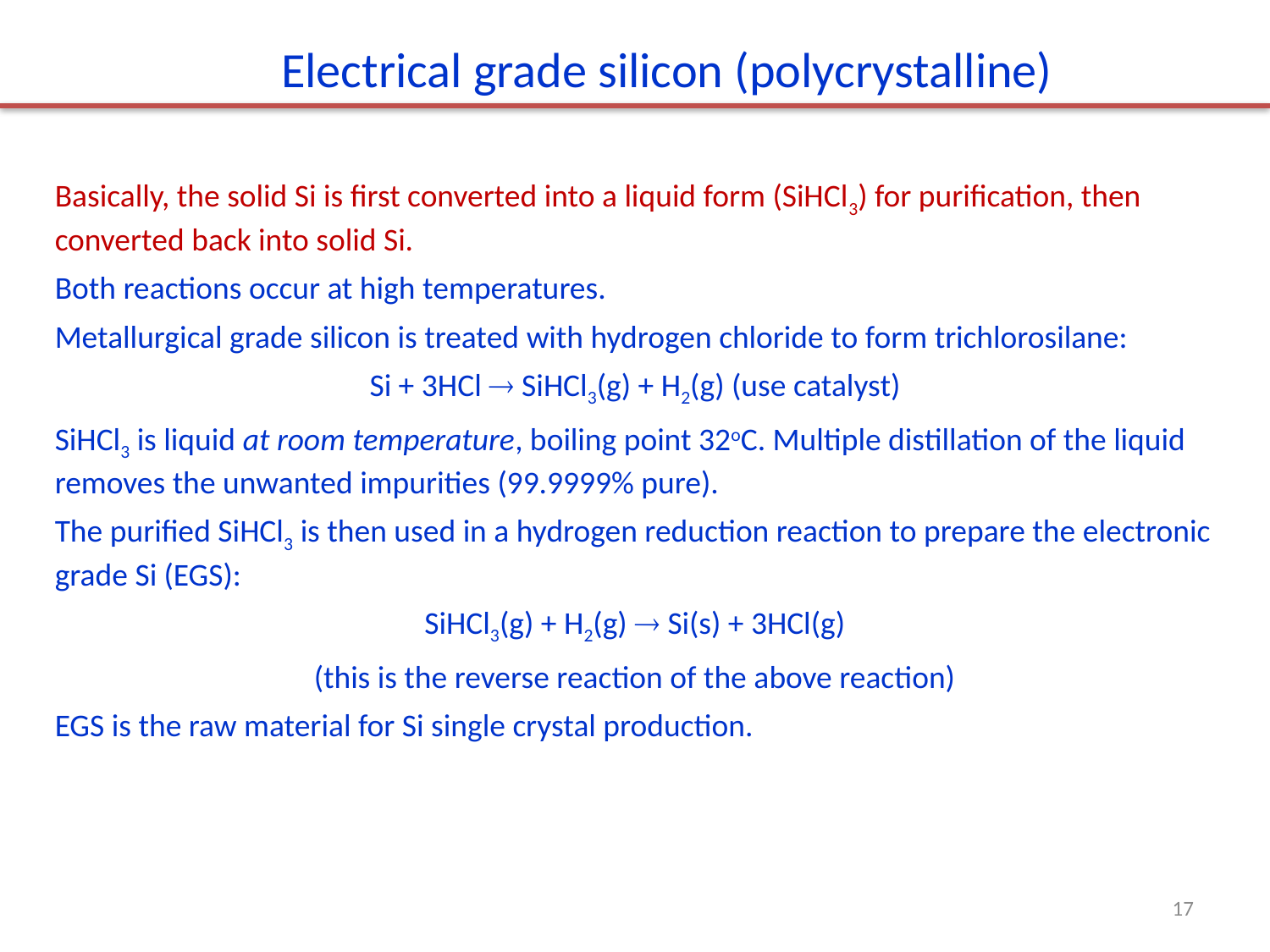

Electrical grade silicon (polycrystalline)
Basically, the solid Si is first converted into a liquid form (SiHCl3) for purification, then converted back into solid Si.
Both reactions occur at high temperatures.
Metallurgical grade silicon is treated with hydrogen chloride to form trichlorosilane:
Si + 3HCl → SiHCl3(g) + H2(g) (use catalyst)
SiHCl3 is liquid at room temperature, boiling point 32oC. Multiple distillation of the liquid removes the unwanted impurities (99.9999% pure).
The purified SiHCl3 is then used in a hydrogen reduction reaction to prepare the electronic grade Si (EGS):
SiHCl3(g) + H2(g) → Si(s) + 3HCl(g)
(this is the reverse reaction of the above reaction)
EGS is the raw material for Si single crystal production.
17